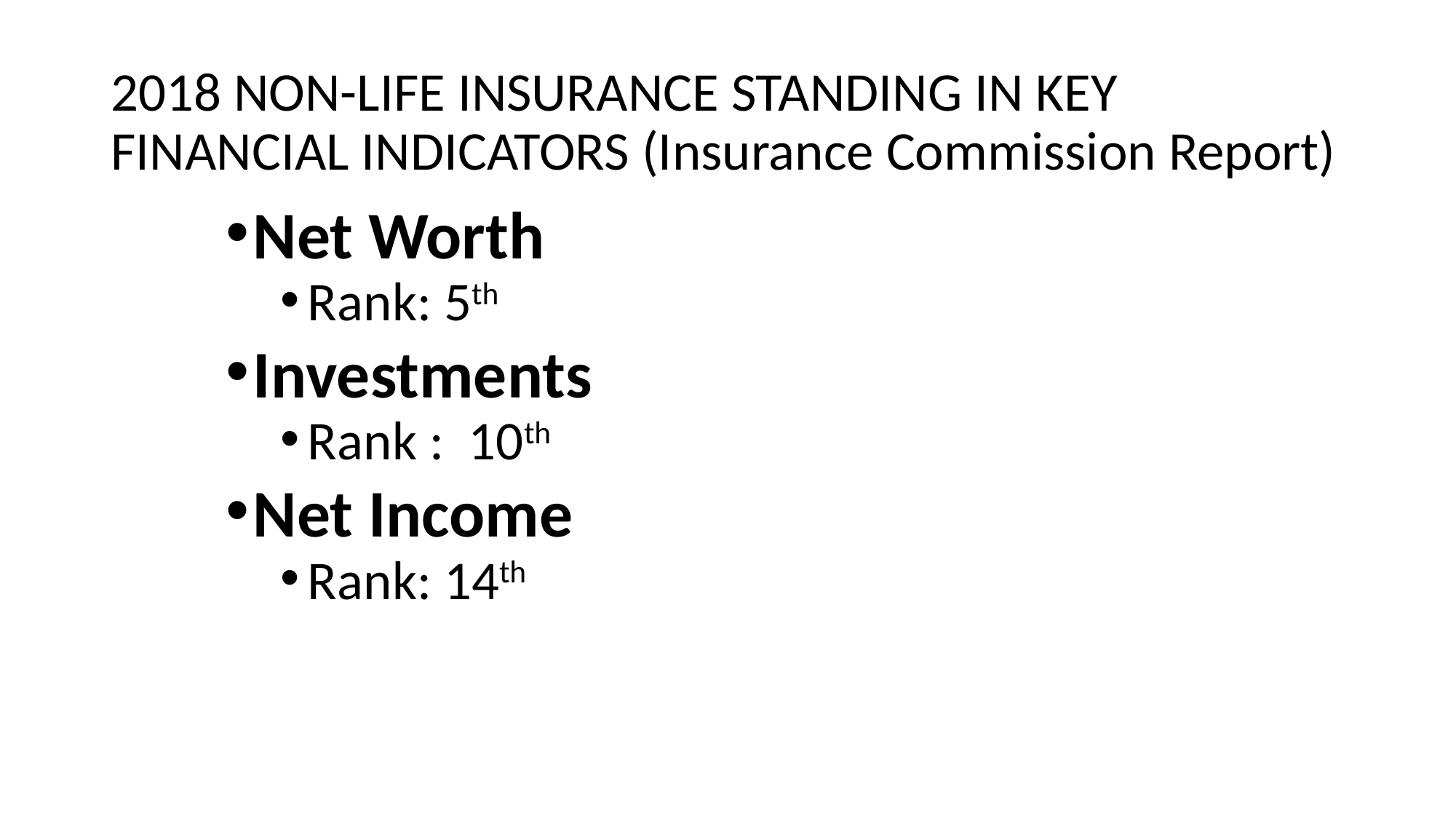

# 2018 NON-LIFE INSURANCE STANDING IN KEY FINANCIAL INDICATORS (Insurance Commission Report)
Net Worth
Rank: 5th
Investments
Rank :  10th
Net Income
Rank: 14th